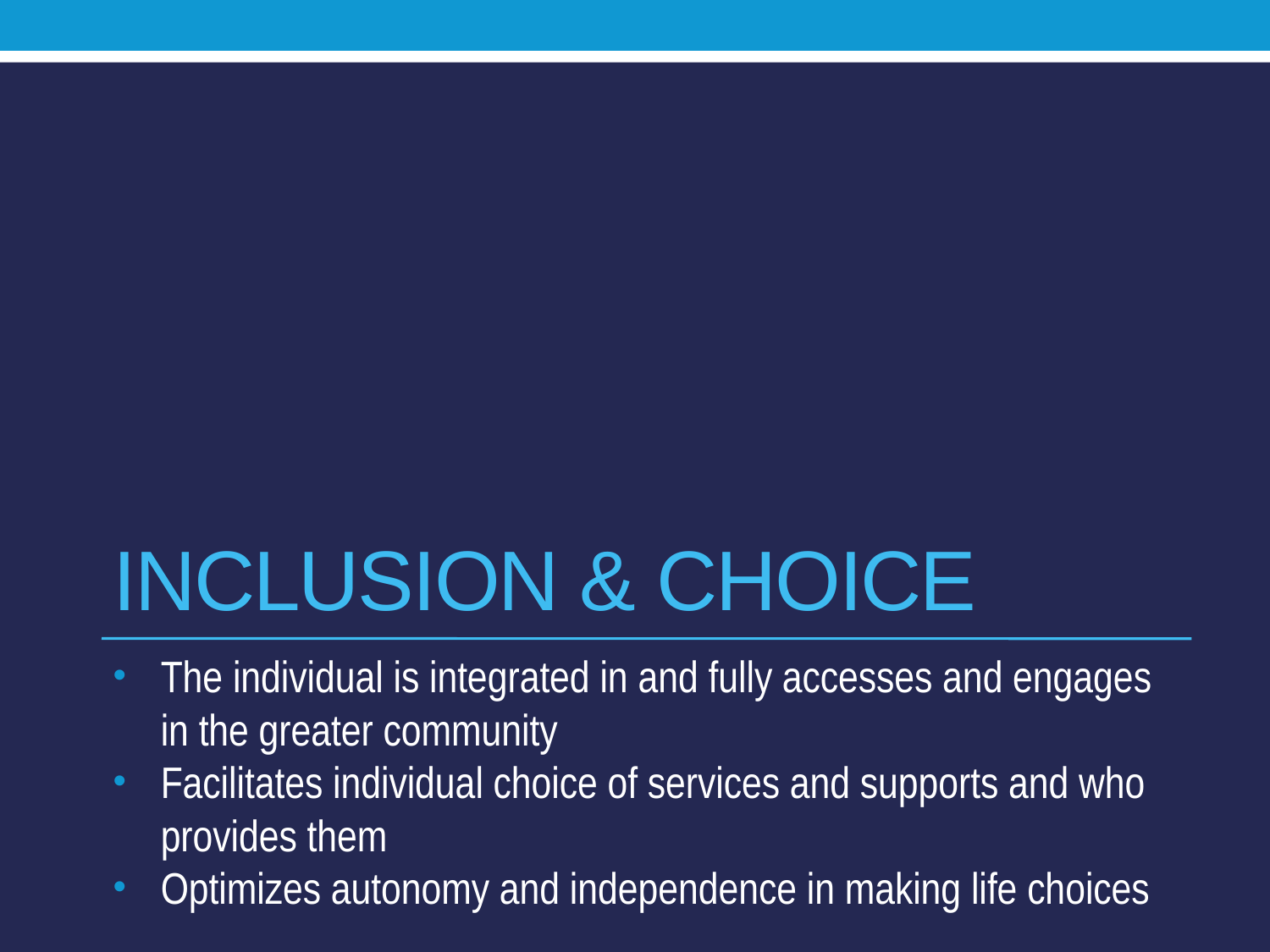

# Inclusion & Choice
The individual is integrated in and fully accesses and engages in the greater community
Facilitates individual choice of services and supports and who provides them
Optimizes autonomy and independence in making life choices